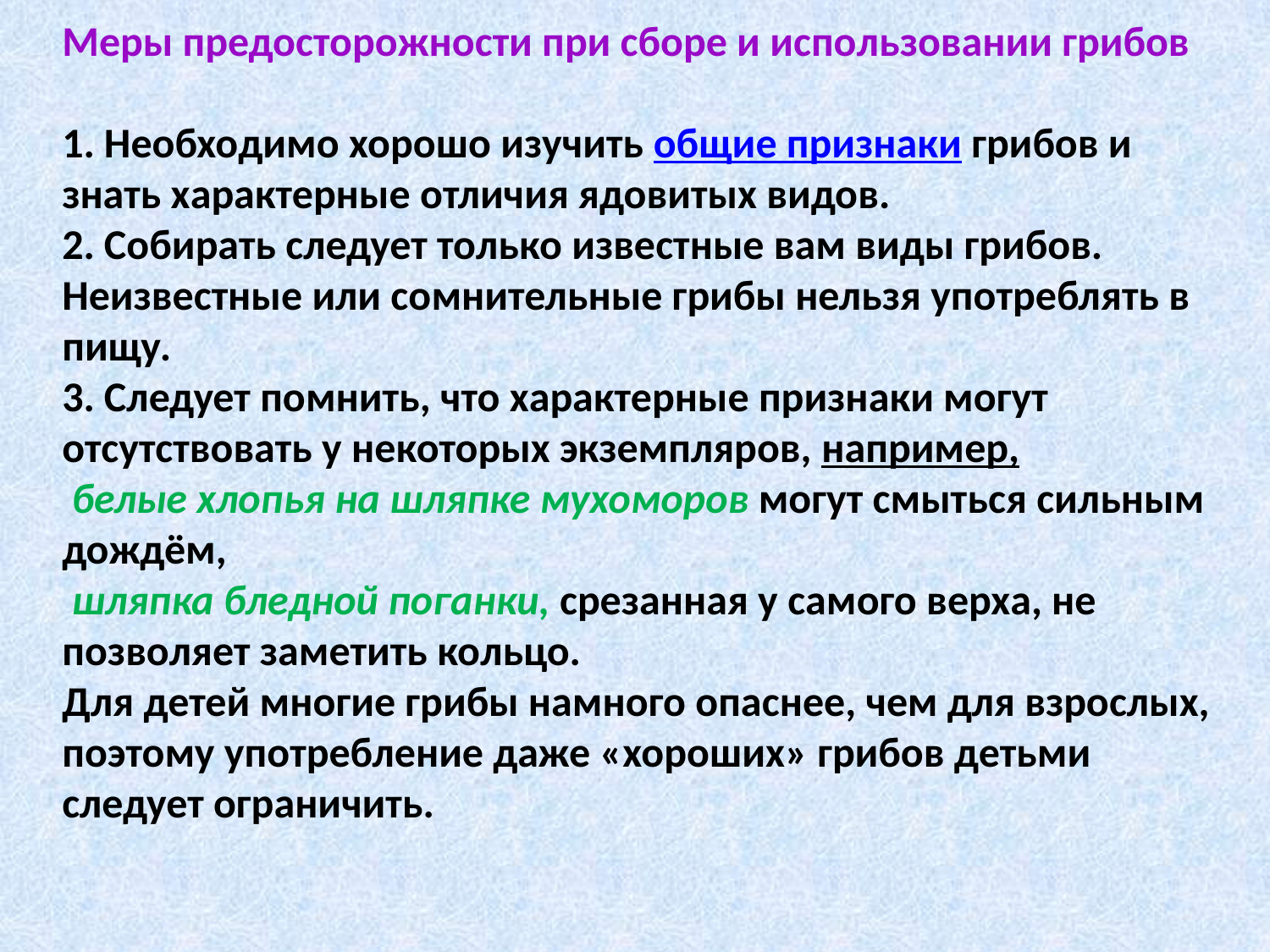

Меры предосторожности при сборе и использовании грибов

1. Необходимо хорошо изучить общие признаки грибов и знать характерные отличия ядовитых видов.
2. Собирать следует только известные вам виды грибов. Неизвестные или сомнительные грибы нельзя употреблять в пищу.
3. Следует помнить, что характерные признаки могут отсутствовать у некоторых экземпляров, например,
 белые хлопья на шляпке мухоморов могут смыться сильным дождём,
 шляпка бледной поганки, срезанная у самого верха, не позволяет заметить кольцо.
Для детей многие грибы намного опаснее, чем для взрослых, поэтому употребление даже «хороших» грибов детьми следует ограничить.